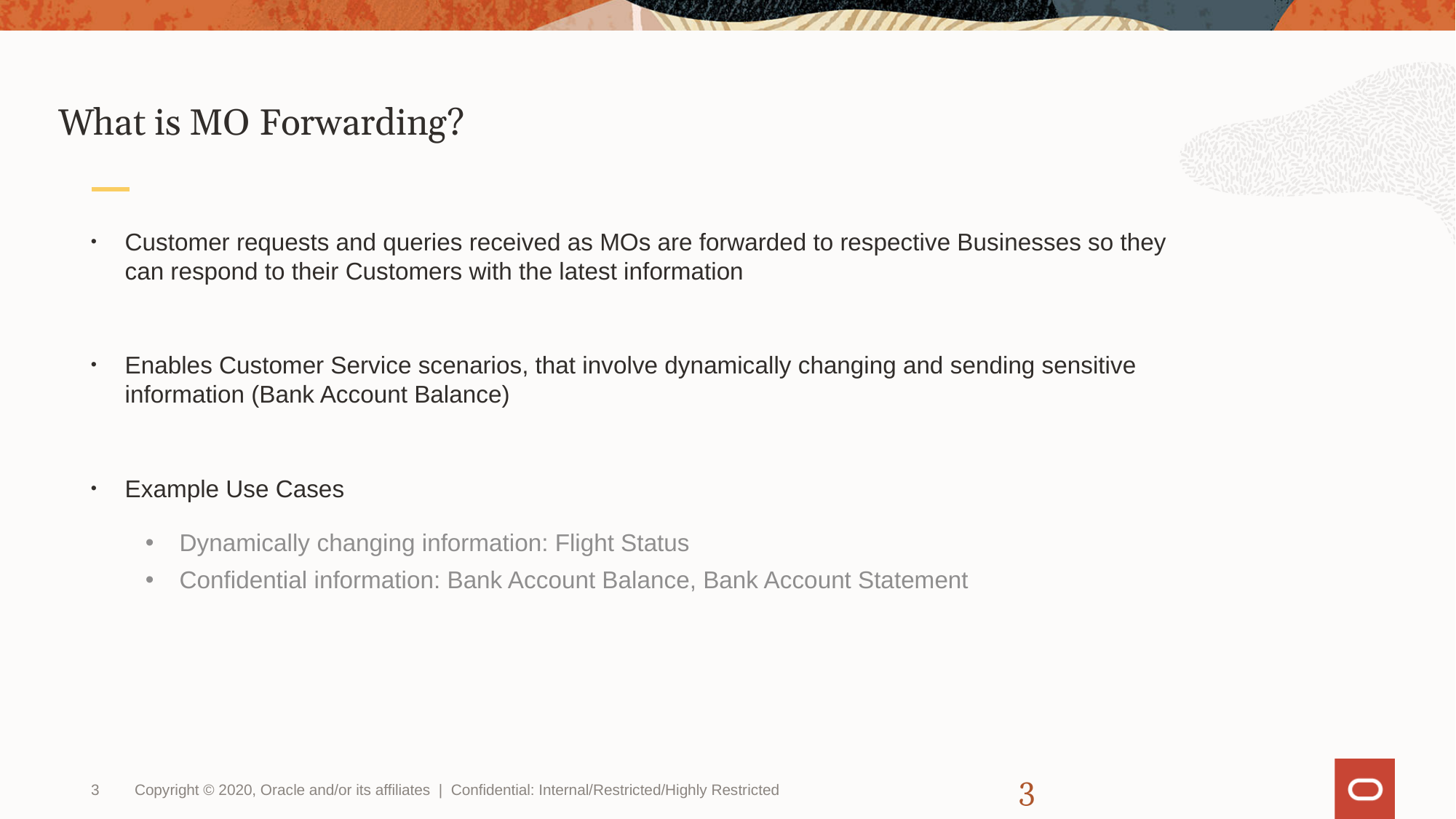

What is MO Forwarding?
Customer requests and queries received as MOs are forwarded to respective Businesses so they can respond to their Customers with the latest information

Enables Customer Service scenarios, that involve dynamically changing and sending sensitive information (Bank Account Balance)

Example Use Cases
Dynamically changing information: Flight Status
Confidential information: Bank Account Balance, Bank Account Statement
3
Copyright © 2020, Oracle and/or its affiliates  |  Confidential: Internal/Restricted/Highly Restricted
3